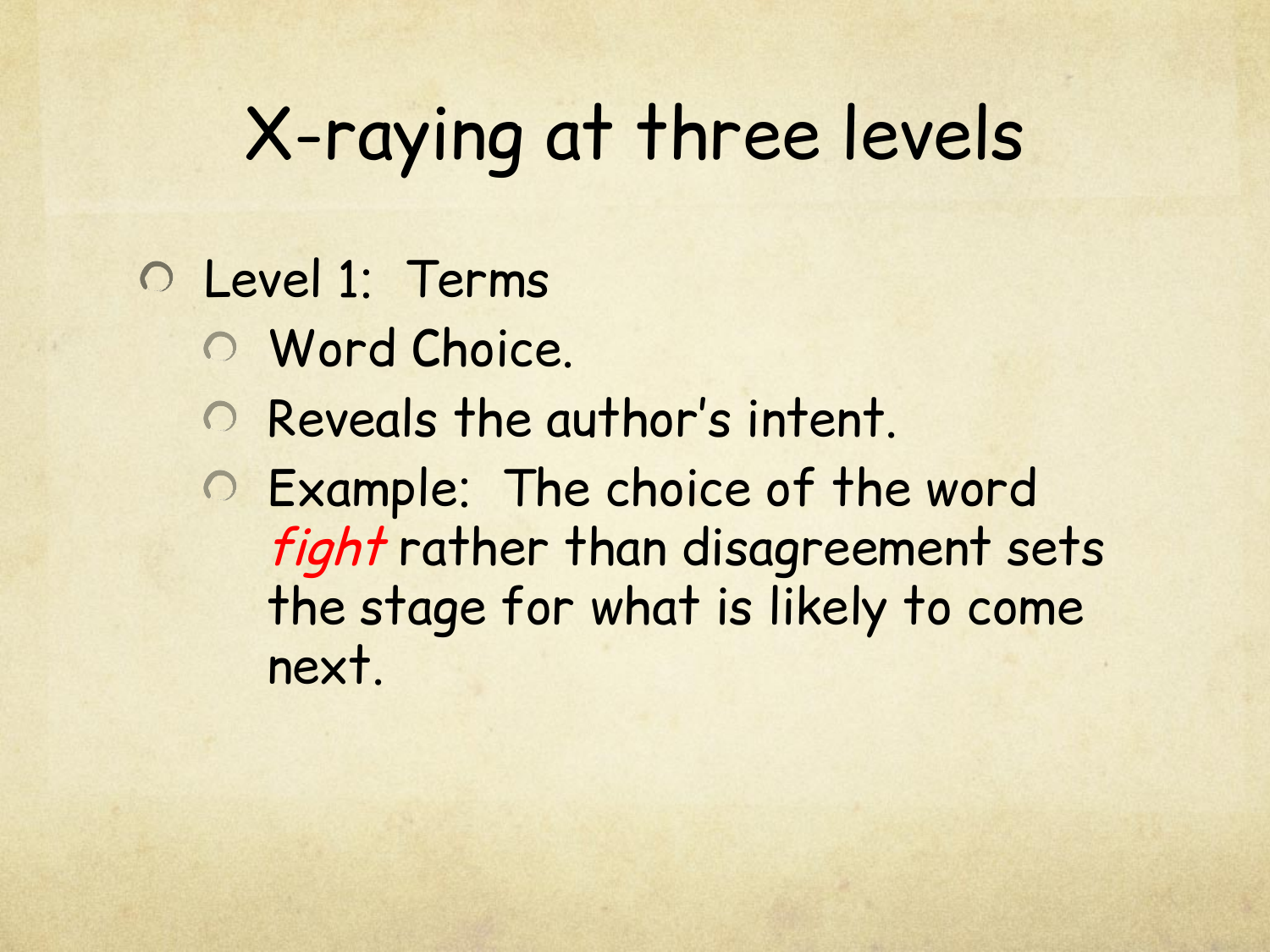

# X-raying at three levels
Level 1:  Terms
Word Choice.
Reveals the author’s intent.
Example:  The choice of the word fight rather than disagreement sets the stage for what is likely to come next.